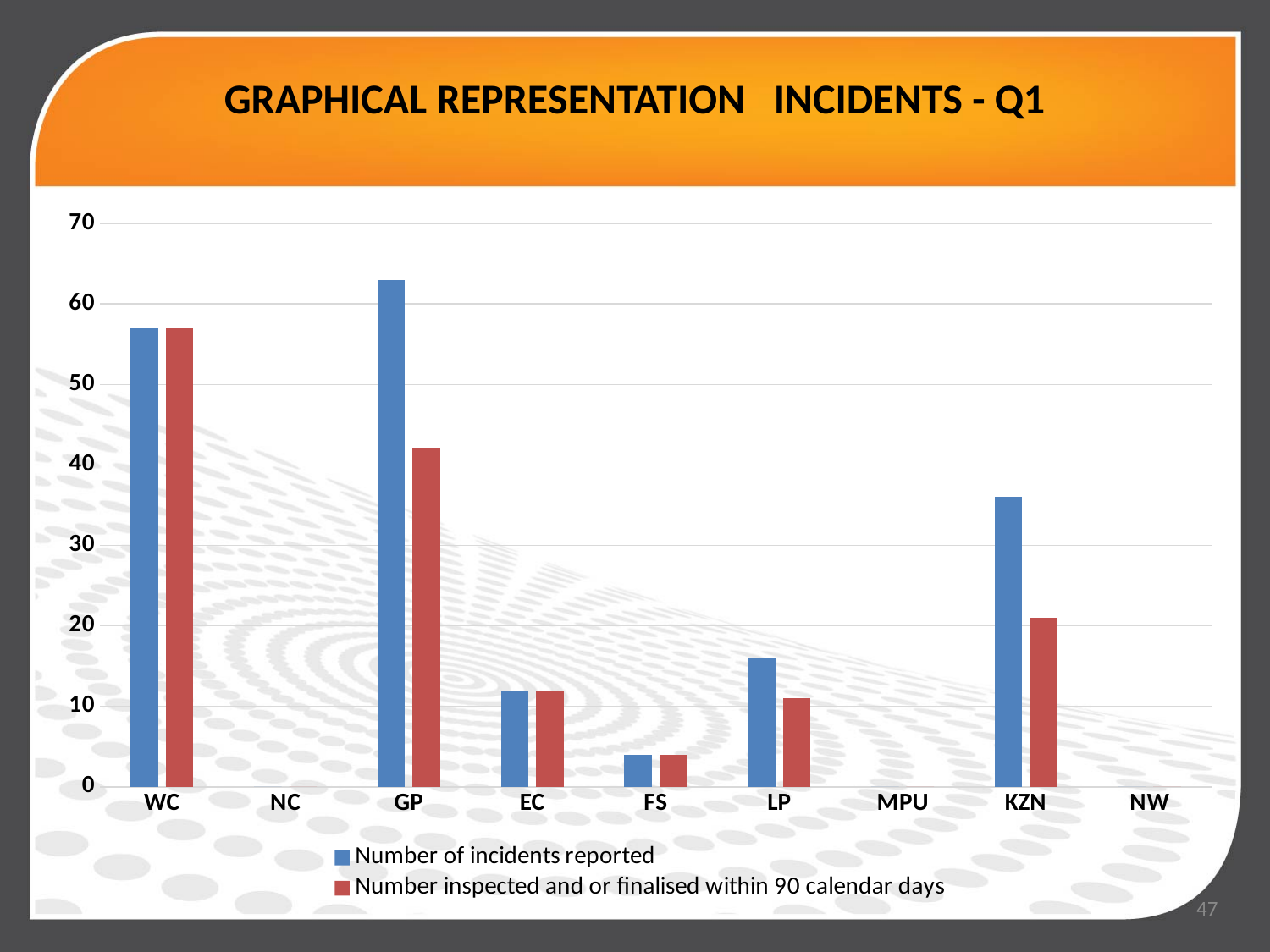

# GRAPHICAL REPRESENTATION   INCIDENTS - Q1

### Chart

| Category | Number of incidents reported | Number inspected and or finalised within 90 calendar days |
|---|---|---|
| WC | 57.0 | 57.0 |
| NC | 0.0 | 0.0 |
| GP | 63.0 | 42.0 |
| EC | 12.0 | 12.0 |
| FS | 4.0 | 4.0 |
| LP | 16.0 | 11.0 |
| MPU | 0.0 | 0.0 |
| KZN | 36.0 | 21.0 |
| NW | 0.0 | 0.0 |
47